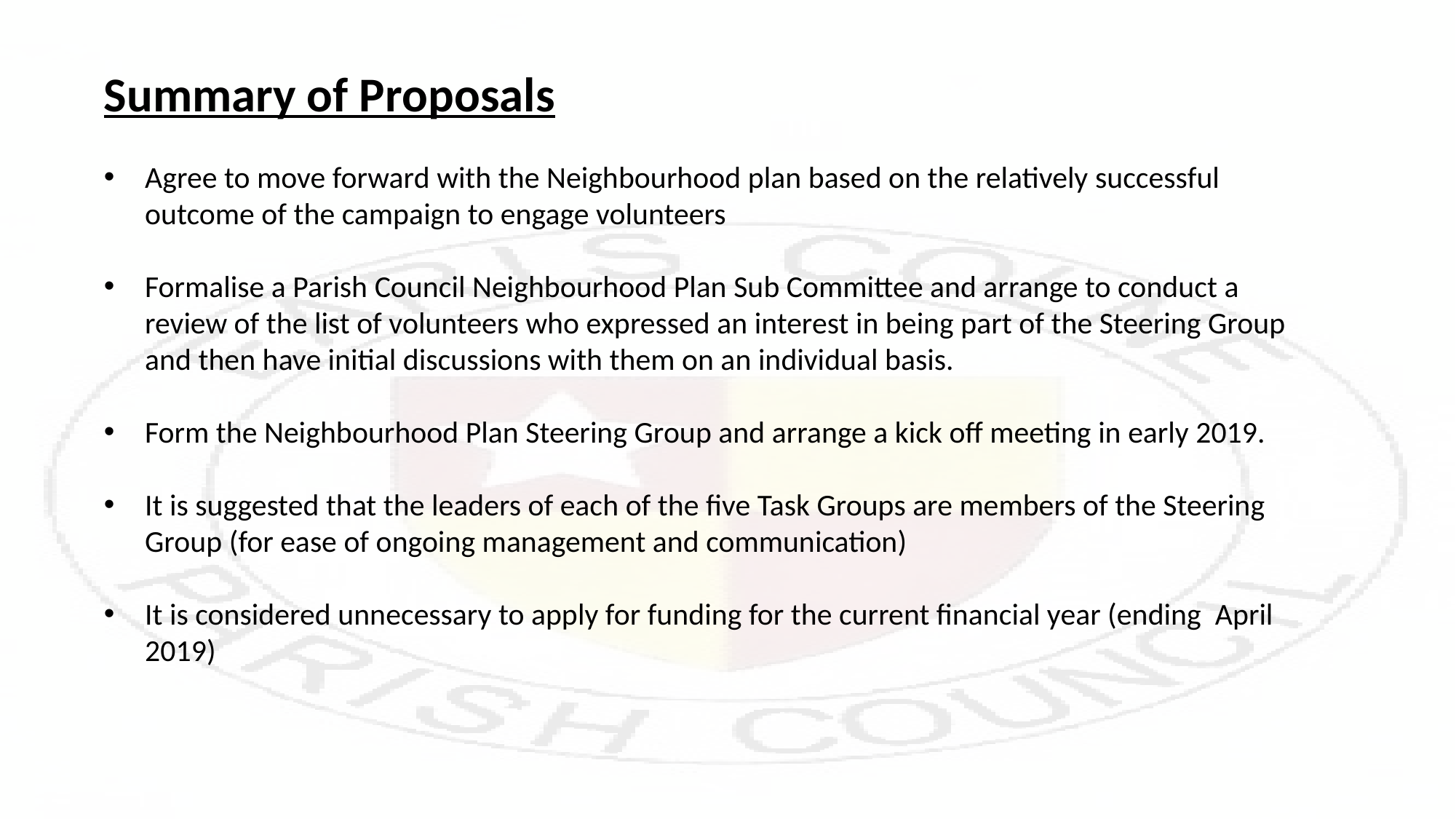

Summary of Proposals

Agree to move forward with the Neighbourhood plan based on the relatively successful outcome of the campaign to engage volunteers

Formalise a Parish Council Neighbourhood Plan Sub Committee and arrange to conduct a review of the list of volunteers who expressed an interest in being part of the Steering Group and then have initial discussions with them on an individual basis.

Form the Neighbourhood Plan Steering Group and arrange a kick off meeting in early 2019.

It is suggested that the leaders of each of the five Task Groups are members of the Steering Group (for ease of ongoing management and communication)

It is considered unnecessary to apply for funding for the current financial year (ending  April 2019)